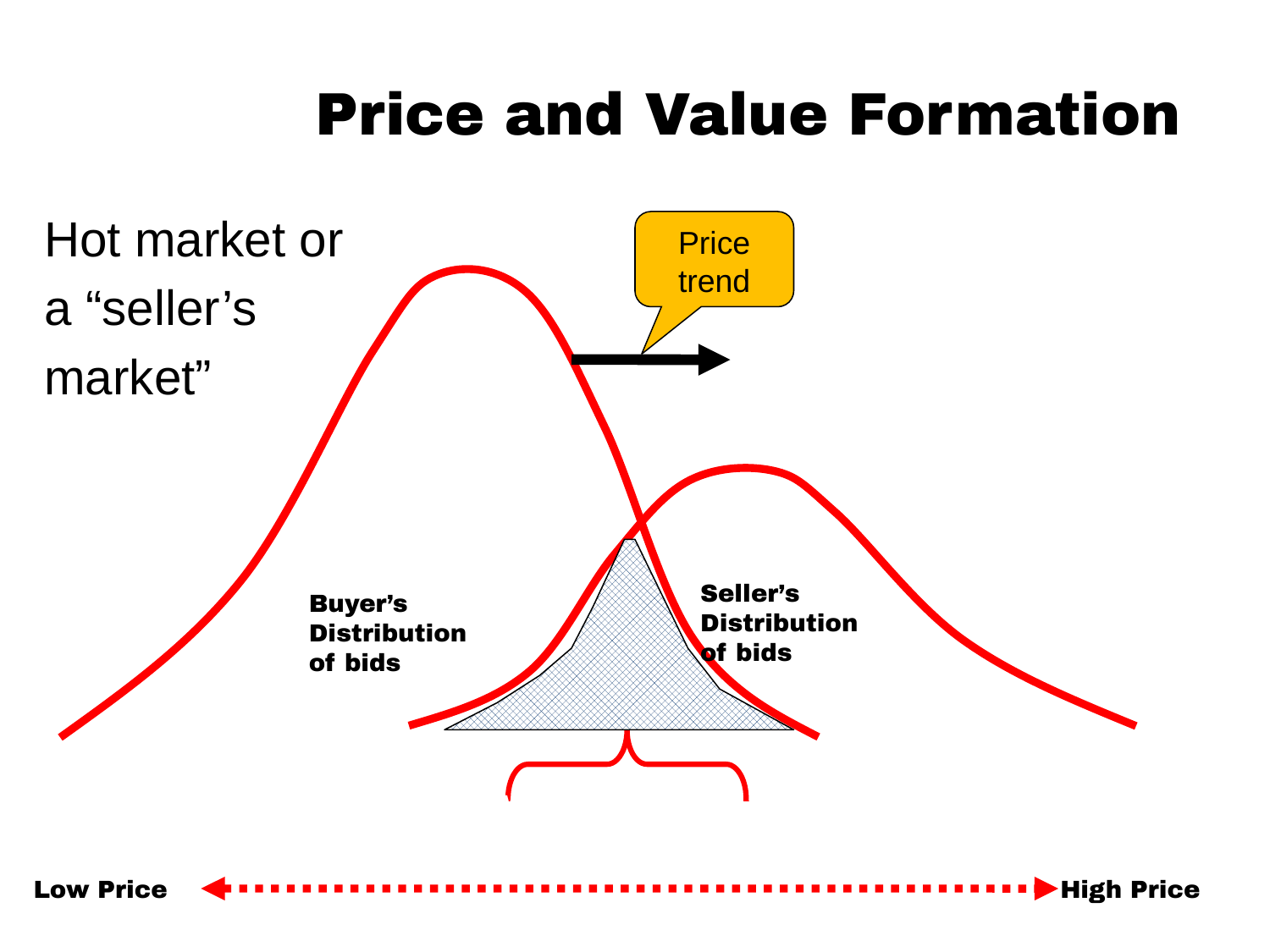

# Price and Value Formation
Hot market or
a “seller’s
market”
Price trend

Seller’s Distribution of bids
Buyer’s Distribution of bids

Most Probable Price
Low Price
High Price